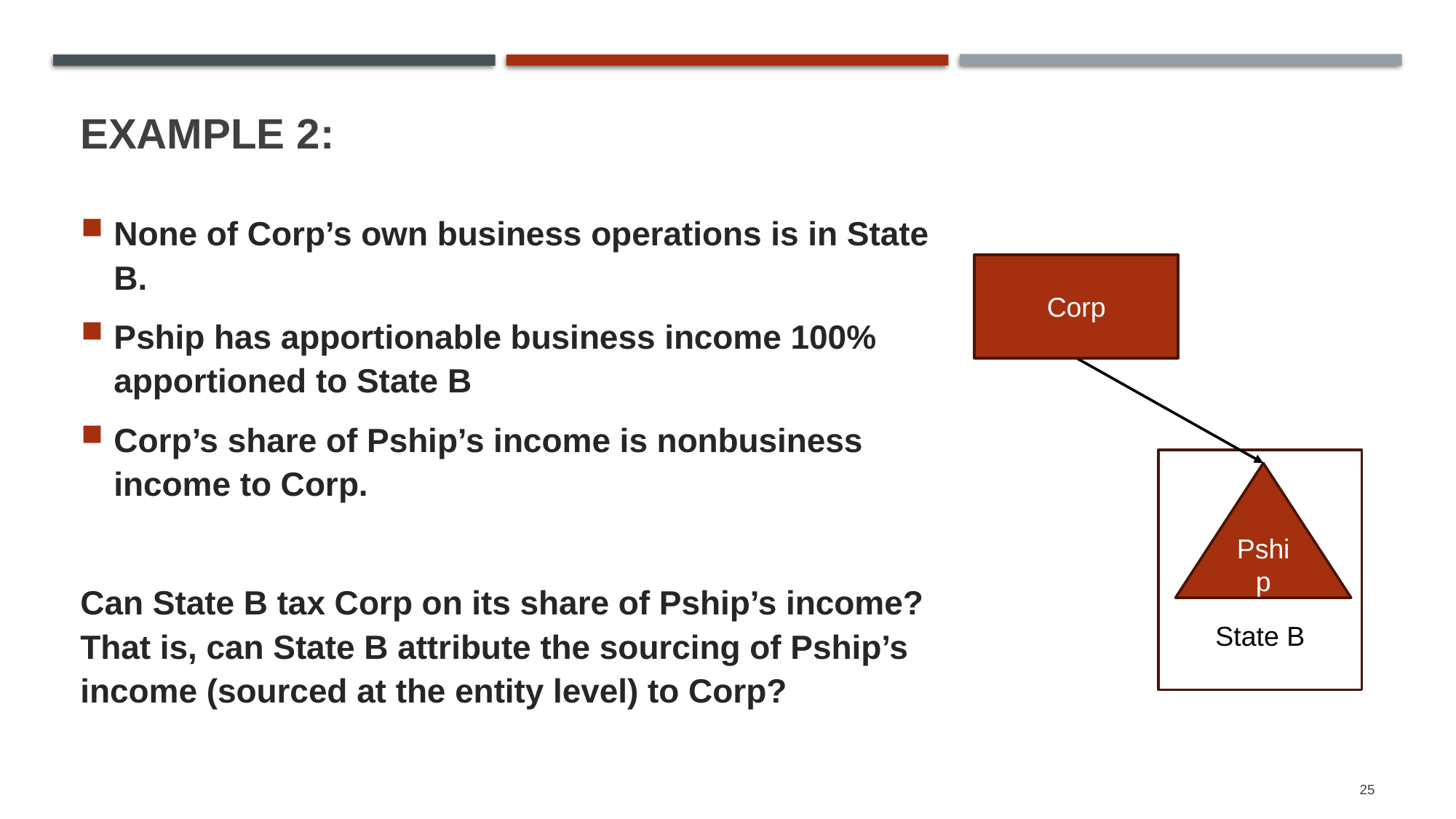

# Example 2:
None of Corp’s own business operations is in State B.
Pship has apportionable business income 100% apportioned to State B
Corp’s share of Pship’s income is nonbusiness income to Corp.

Can State B tax Corp on its share of Pship’s income? That is, can State B attribute the sourcing of Pship’s income (sourced at the entity level) to Corp?
Corp

State B
Pship
25